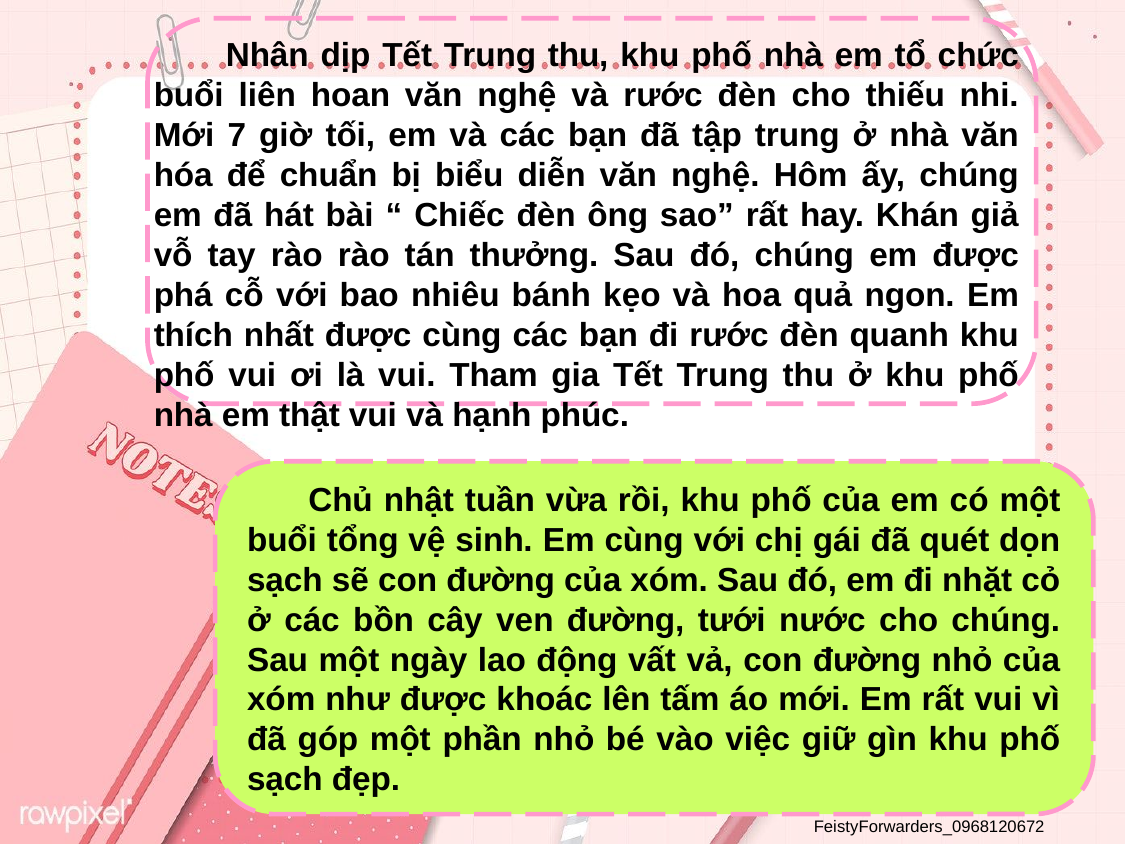

Nhân dịp Tết Trung thu, khu phố nhà em tổ chức buổi liên hoan văn nghệ và rước đèn cho thiếu nhi. Mới 7 giờ tối, em và các bạn đã tập trung ở nhà văn hóa để chuẩn bị biểu diễn văn nghệ. Hôm ấy, chúng em đã hát bài “ Chiếc đèn ông sao” rất hay. Khán giả vỗ tay rào rào tán thưởng. Sau đó, chúng em được phá cỗ với bao nhiêu bánh kẹo và hoa quả ngon. Em thích nhất được cùng các bạn đi rước đèn quanh khu phố vui ơi là vui. Tham gia Tết Trung thu ở khu phố nhà em thật vui và hạnh phúc.
      Chủ nhật tuần vừa rồi, khu phố của em có một buổi tổng vệ sinh. Em cùng với chị gái đã quét dọn sạch sẽ con đường của xóm. Sau đó, em đi nhặt cỏ ở các bồn cây ven đường, tưới nước cho chúng. Sau một ngày lao động vất vả, con đường nhỏ của xóm như được khoác lên tấm áo mới. Em rất vui vì đã góp một phần nhỏ bé vào việc giữ gìn khu phố sạch đẹp.